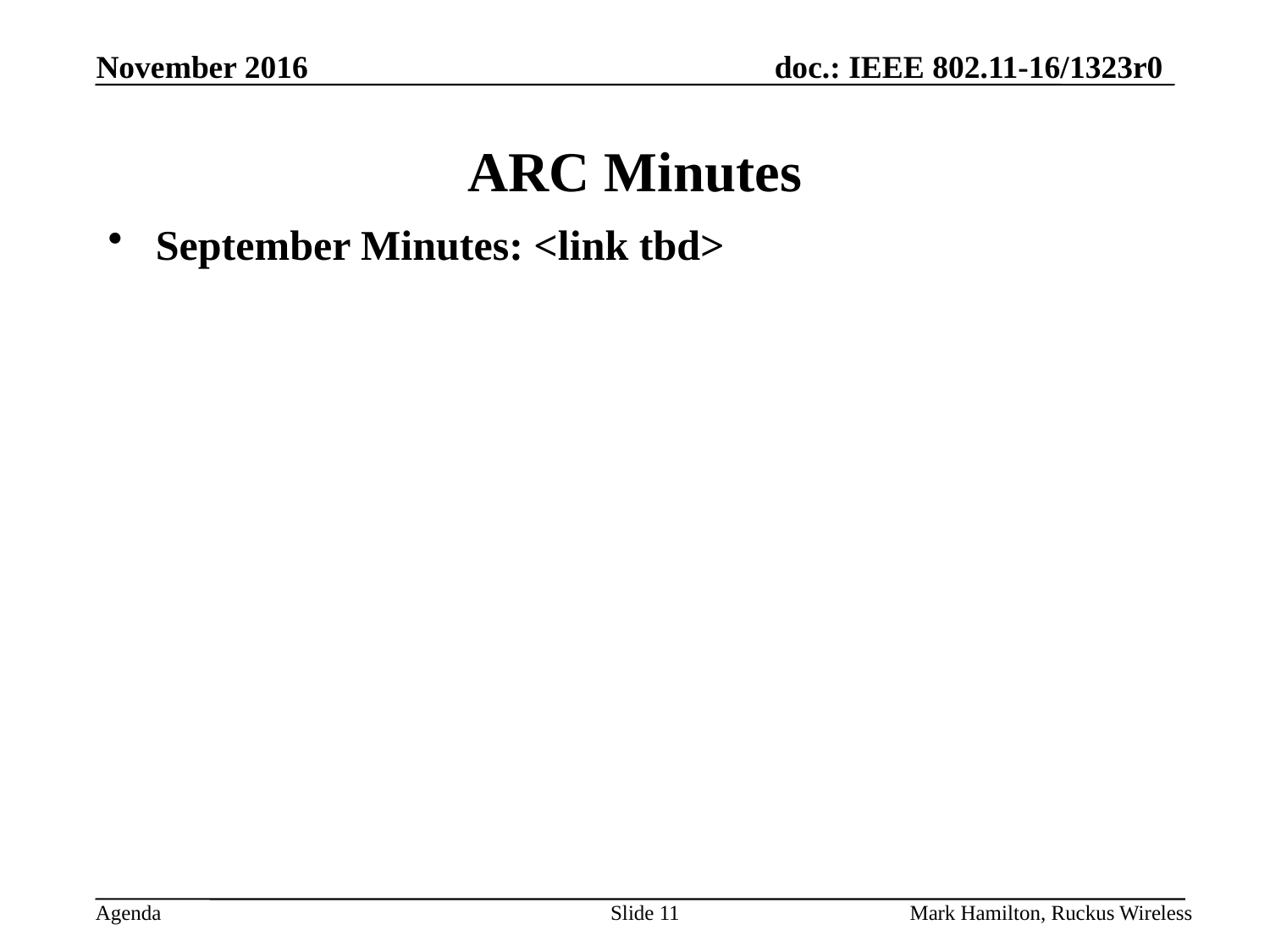

# ARC Minutes
September Minutes: <link tbd>